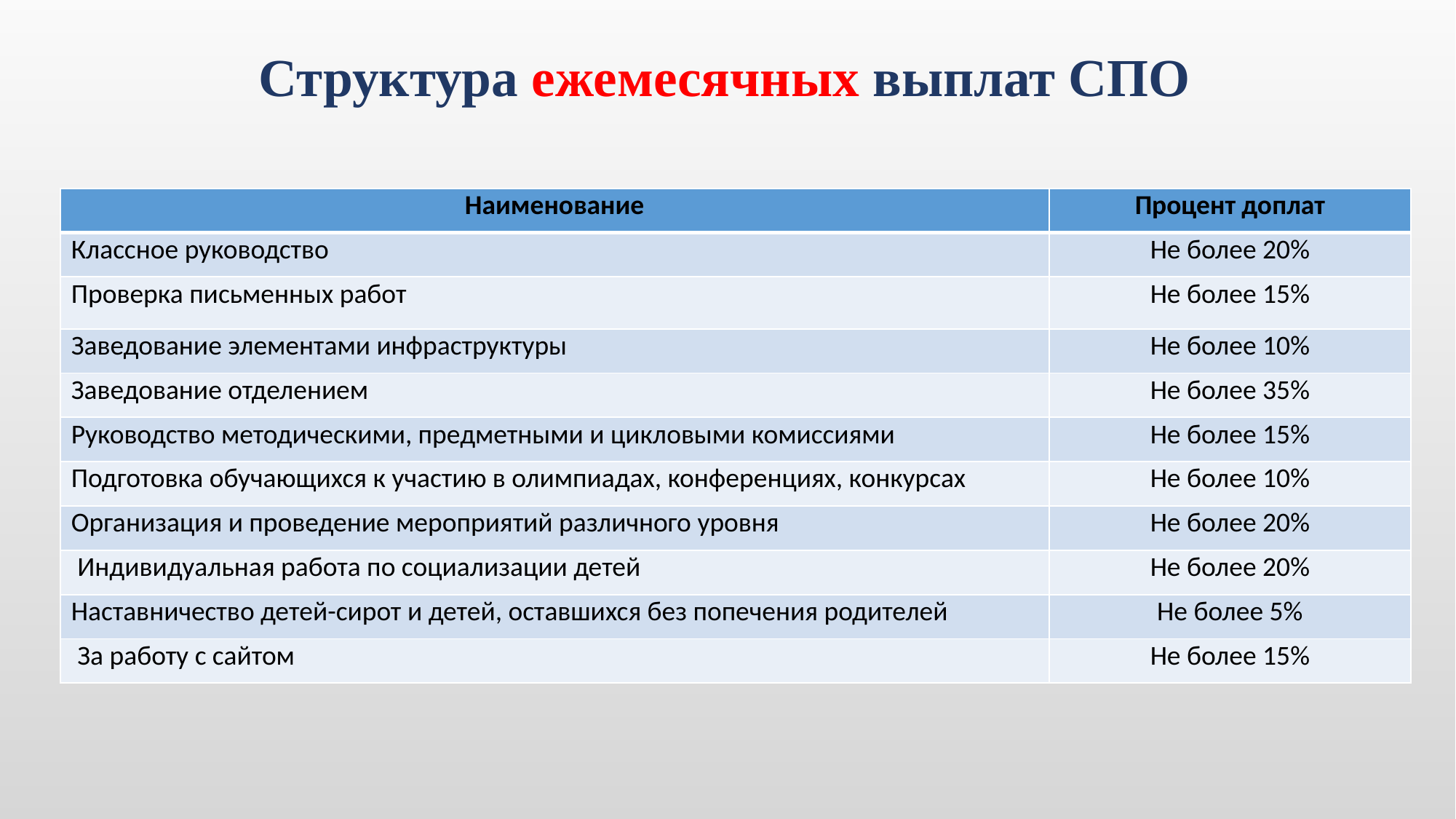

# Структура ежемесячных выплат СПО
| Наименование | Процент доплат |
| --- | --- |
| Классное руководство | Не более 20% |
| Проверка письменных работ | Не более 15% |
| Заведование элементами инфраструктуры | Не более 10% |
| Заведование отделением | Не более 35% |
| Руководство методическими, предметными и цикловыми комиссиями | Не более 15% |
| Подготовка обучающихся к участию в олимпиадах, конференциях, конкурсах | Не более 10% |
| Организация и проведение мероприятий различного уровня | Не более 20% |
| Индивидуальная работа по социализации детей | Не более 20% |
| Наставничество детей-сирот и детей, оставшихся без попечения родителей | Не более 5% |
| За работу с сайтом | Не более 15% |